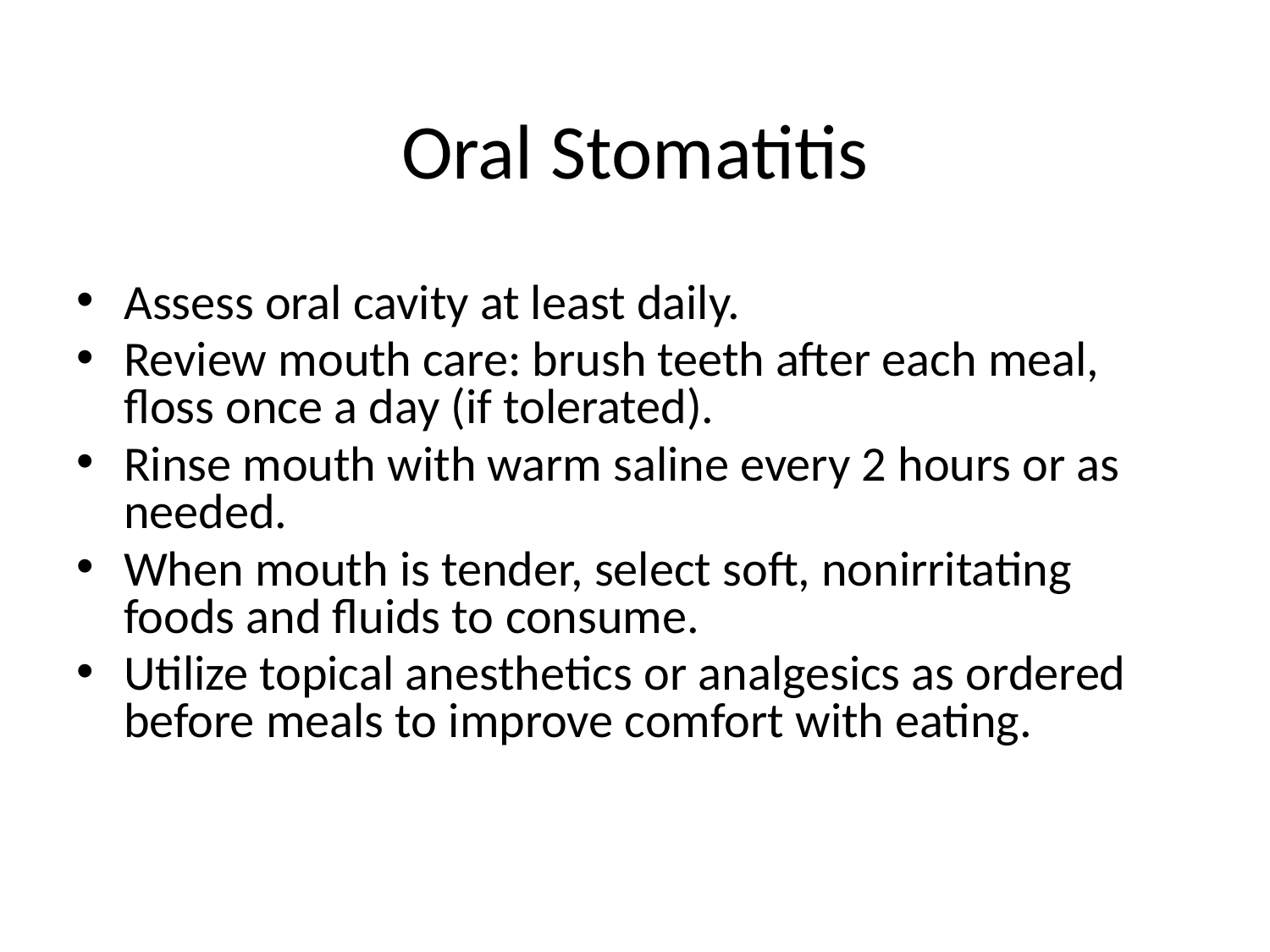

# Oral Stomatitis
Assess oral cavity at least daily.
Review mouth care: brush teeth after each meal, floss once a day (if tolerated).
Rinse mouth with warm saline every 2 hours or as needed.
When mouth is tender, select soft, nonirritating foods and fluids to consume.
Utilize topical anesthetics or analgesics as ordered before meals to improve comfort with eating.